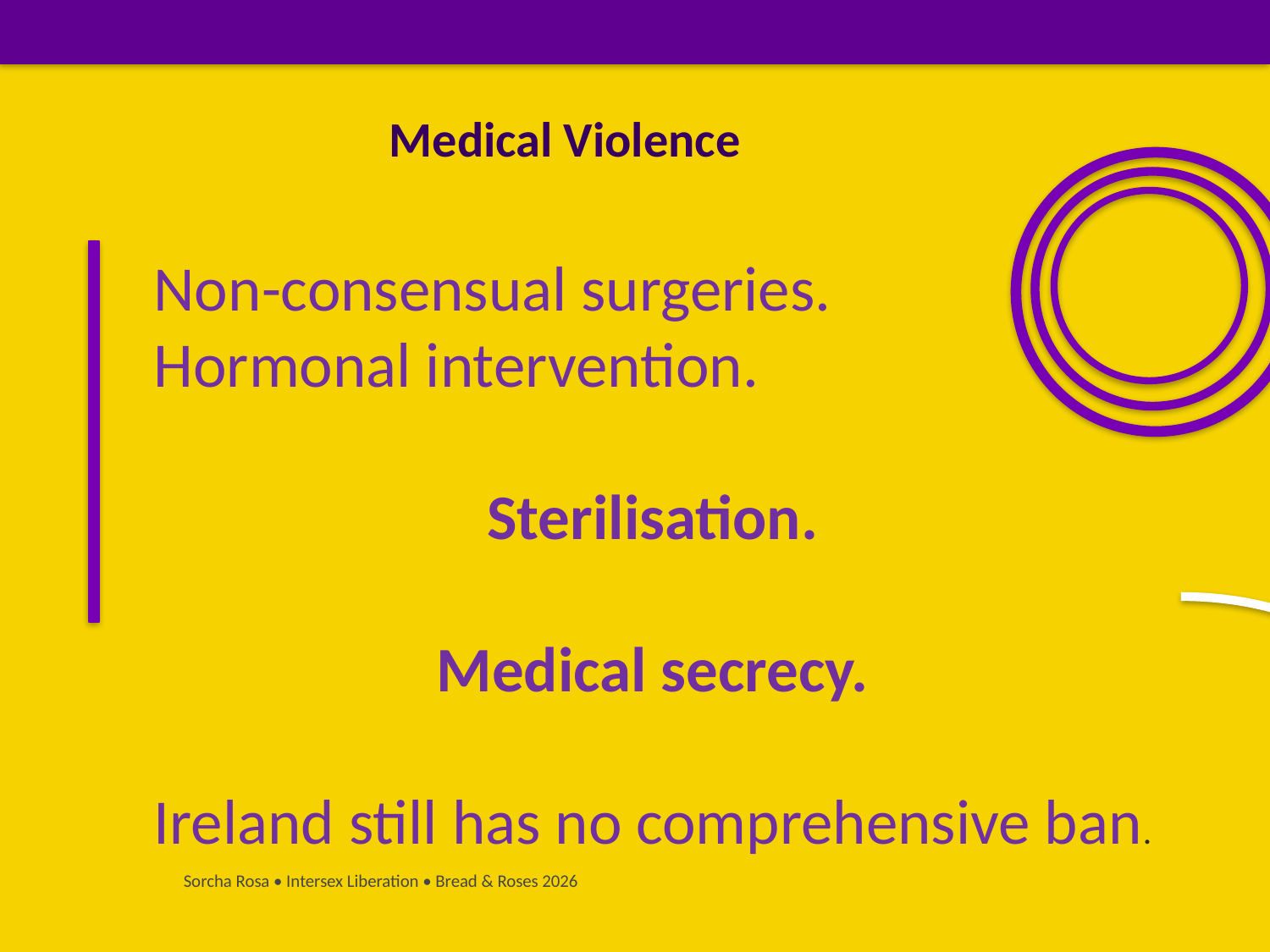

Medical Violence

Non-consensual surgeries.
Hormonal intervention.

Sterilisation.

Medical secrecy.

Ireland still has no comprehensive ban.

Sorcha Rosa • Intersex Liberation • Bread & Roses 2026